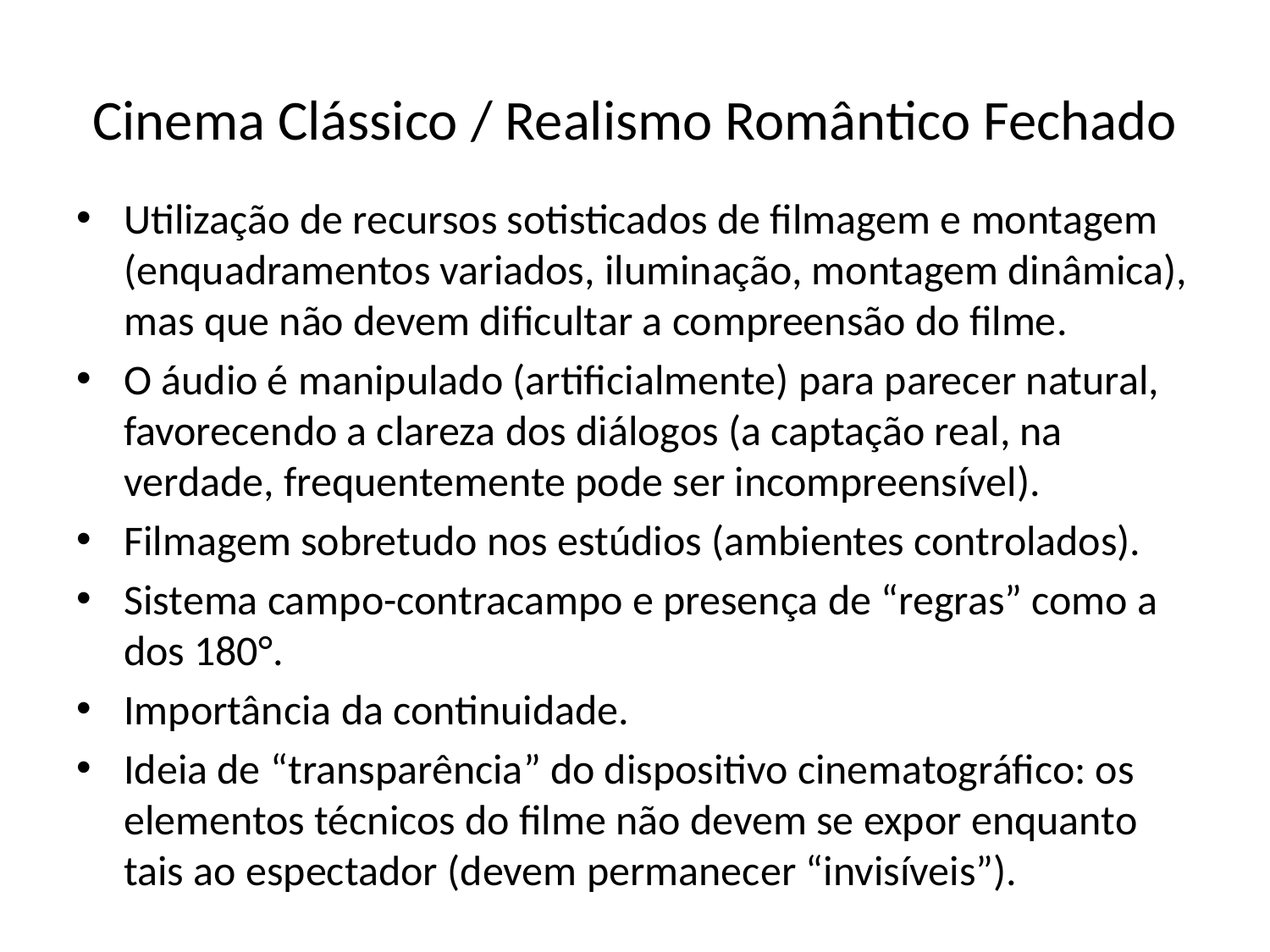

# Cinema Clássico / Realismo Romântico Fechado
Utilização de recursos sotisticados de filmagem e montagem (enquadramentos variados, iluminação, montagem dinâmica), mas que não devem dificultar a compreensão do filme.
O áudio é manipulado (artificialmente) para parecer natural, favorecendo a clareza dos diálogos (a captação real, na verdade, frequentemente pode ser incompreensível).
Filmagem sobretudo nos estúdios (ambientes controlados).
Sistema campo-contracampo e presença de “regras” como a dos 180°.
Importância da continuidade.
Ideia de “transparência” do dispositivo cinematográfico: os elementos técnicos do filme não devem se expor enquanto tais ao espectador (devem permanecer “invisíveis”).